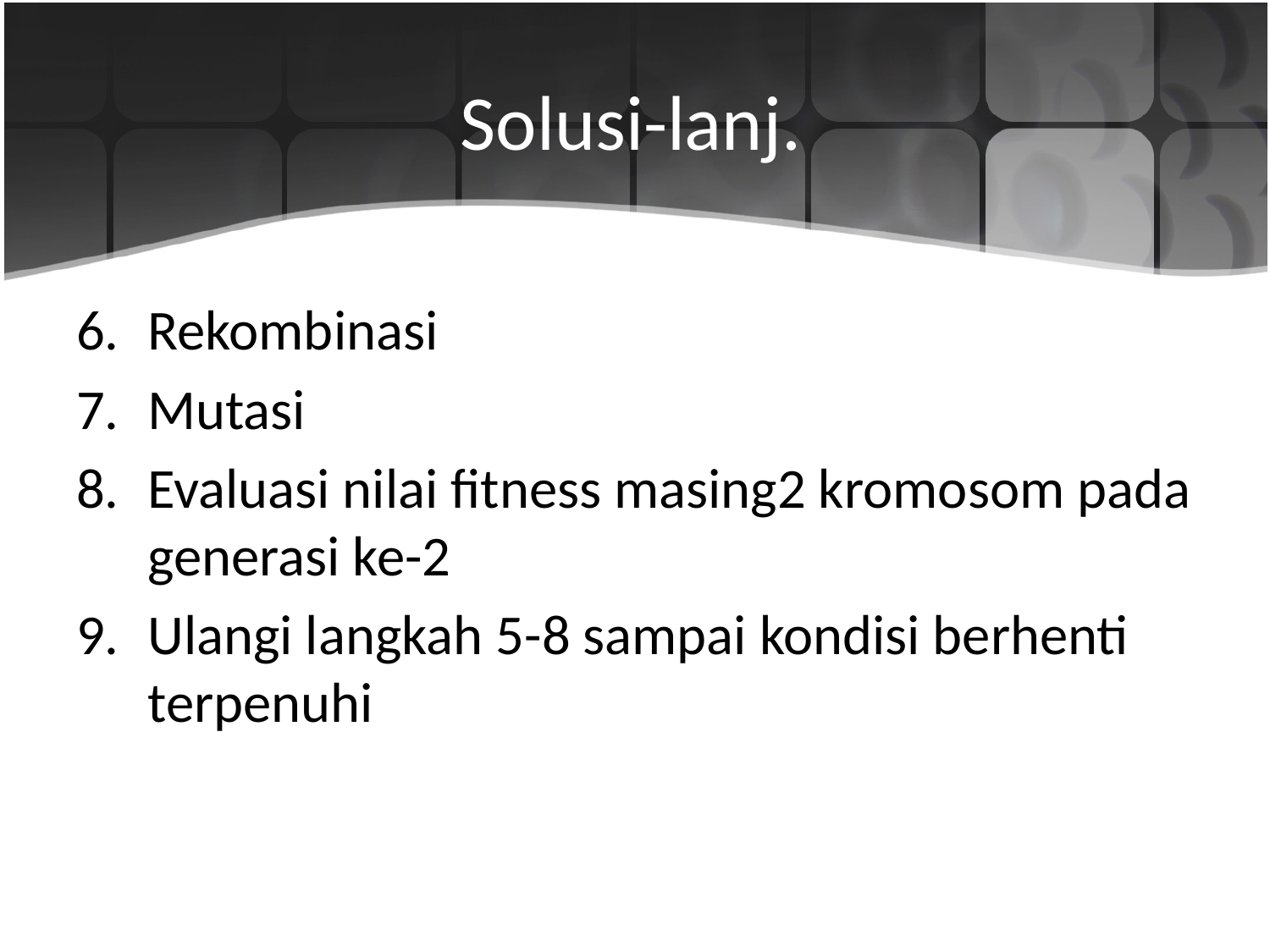

# Solusi-lanj.
Rekombinasi
Mutasi
Evaluasi nilai fitness masing2 kromosom pada generasi ke-2
Ulangi langkah 5-8 sampai kondisi berhenti terpenuhi